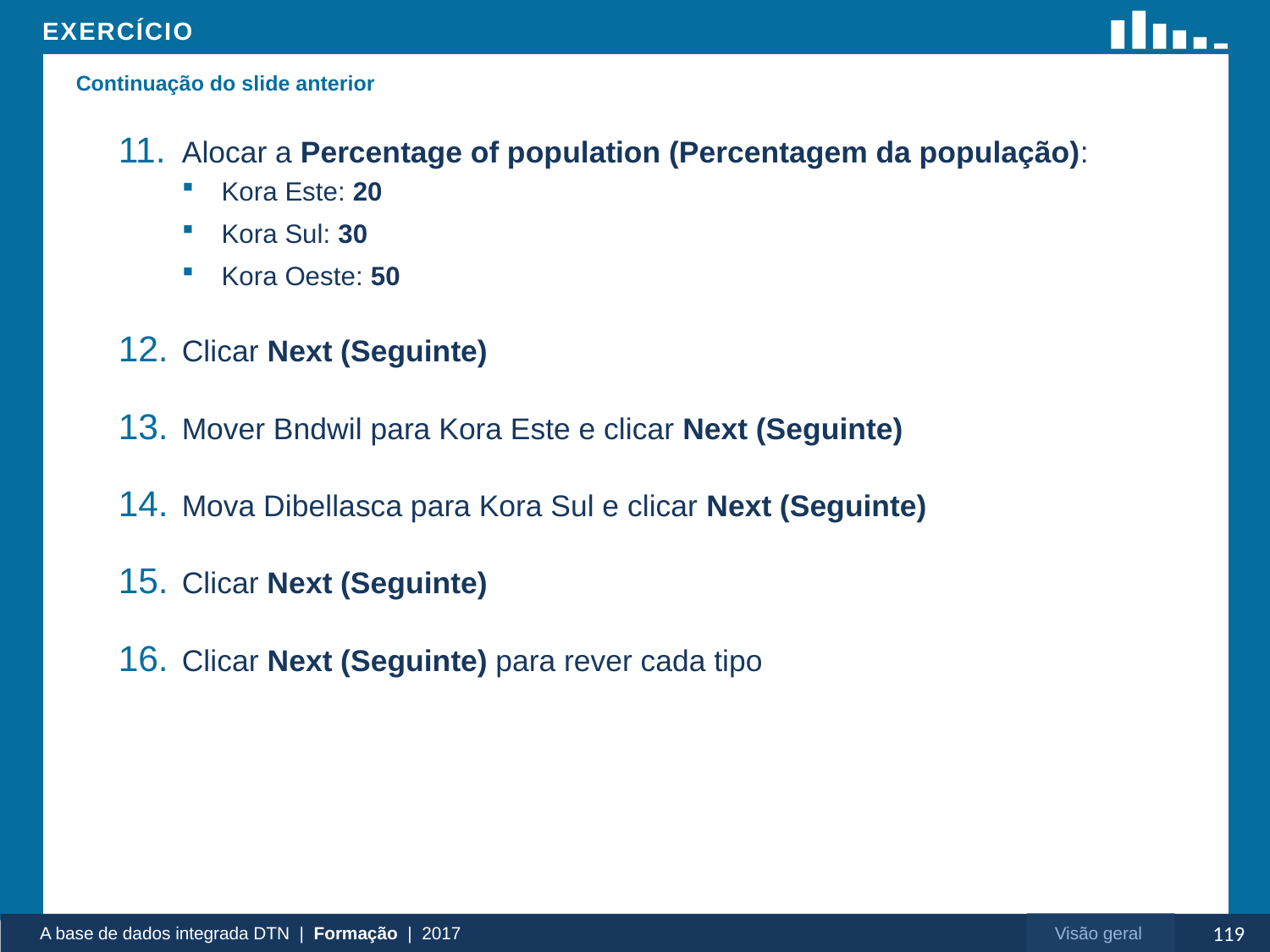

Alocar a Percentage of population (Percentagem da população):
Kora Este: 20
Kora Sul: 30
Kora Oeste: 50
Clicar Next (Seguinte)
Mover Bndwil para Kora Este e clicar Next (Seguinte)
Mova Dibellasca para Kora Sul e clicar Next (Seguinte)
Clicar Next (Seguinte)
Clicar Next (Seguinte) para rever cada tipo